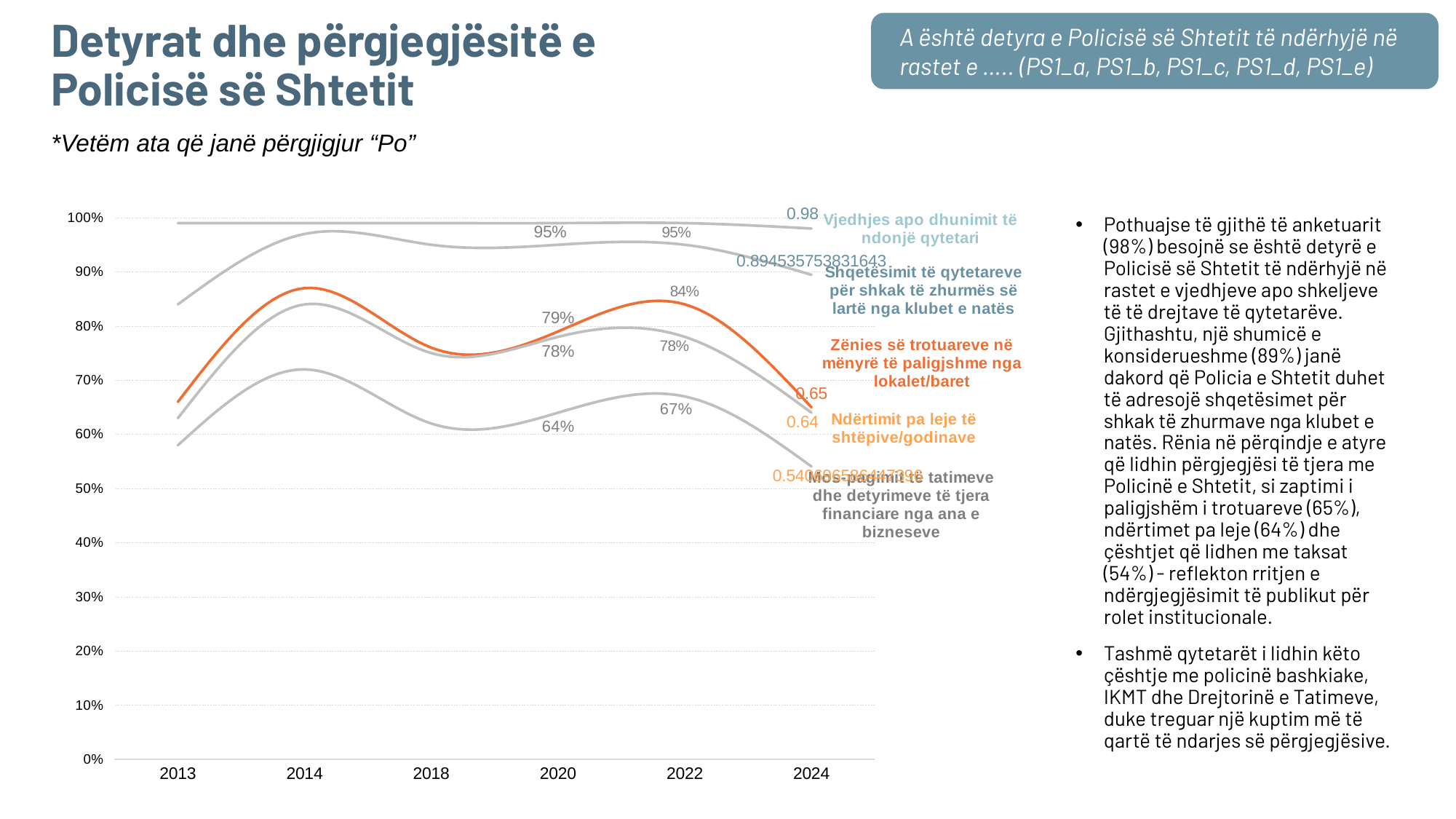

# Detyrat dhe përgjegjësitë e Policisë së Shtetit
A është detyra e Policisë së Shtetit të ndërhyjë në rastet e ….. (PS1_a, PS1_b, PS1_c, PS1_d, PS1_e)
*Vetëm ata që janë përgjigjur “Po”

### Chart

| Category | Zënies së trotuareve në mënyrë të paligjshme nga lokalet/baret | Ndërtimit pa leje të shtëpive/godinave | Mos-pagimit të tatimeve dhe detyrimeve të tjera financiare nga ana e bizneseve | Shqetësimit të qytetareve për shkak të zhurmës së lartë nga klubet e natës | Vjedhjes apo dhunimit të ndonjë qytetari |  |  |  |  |  |
|---|---|---|---|---|---|---|---|---|---|---|
| 2013 | 0.66 | 0.63 | 0.58 | 0.84 | 0.99 | None | None | None | None | None |
| 2014 | 0.87 | 0.84 | 0.72 | 0.97 | 0.99 | None | None | None | None | None |
| 2018 | 0.76 | 0.75 | 0.62 | 0.95 | 0.99 | None | None | None | None | None |
| 2020 | 0.79 | 0.78 | 0.64 | 0.95 | 0.99 | None | None | None | None | None |
| 2022 | 0.84 | 0.78 | 0.67 | 0.95 | 0.99 | None | None | None | None | None |
| 2024 | 0.65 | 0.64 | 0.5406965864473963 | 0.894535753831643 | 0.98 | 0.65 | 0.64 | 0.5406965864473963 | 0.894535753831643 | 0.98 |
Pothuajse të gjithë të anketuarit (98%) besojnë se është detyrë e Policisë së Shtetit të ndërhyjë në rastet e vjedhjeve apo shkeljeve të të drejtave të qytetarëve. Gjithashtu, një shumicë e konsiderueshme (89%) janë dakord që Policia e Shtetit duhet të adresojë shqetësimet për shkak të zhurmave nga klubet e natës. Rënia në përqindje e atyre që lidhin përgjegjësi të tjera me Policinë e Shtetit, si zaptimi i paligjshëm i trotuareve (65%), ndërtimet pa leje (64%) dhe çështjet që lidhen me taksat (54%) - reflekton rritjen e ndërgjegjësimit të publikut për rolet institucionale.
Tashmë qytetarët i lidhin këto çështje me policinë bashkiake, IKMT dhe Drejtorinë e Tatimeve, duke treguar një kuptim më të qartë të ndarjes së përgjegjësive.